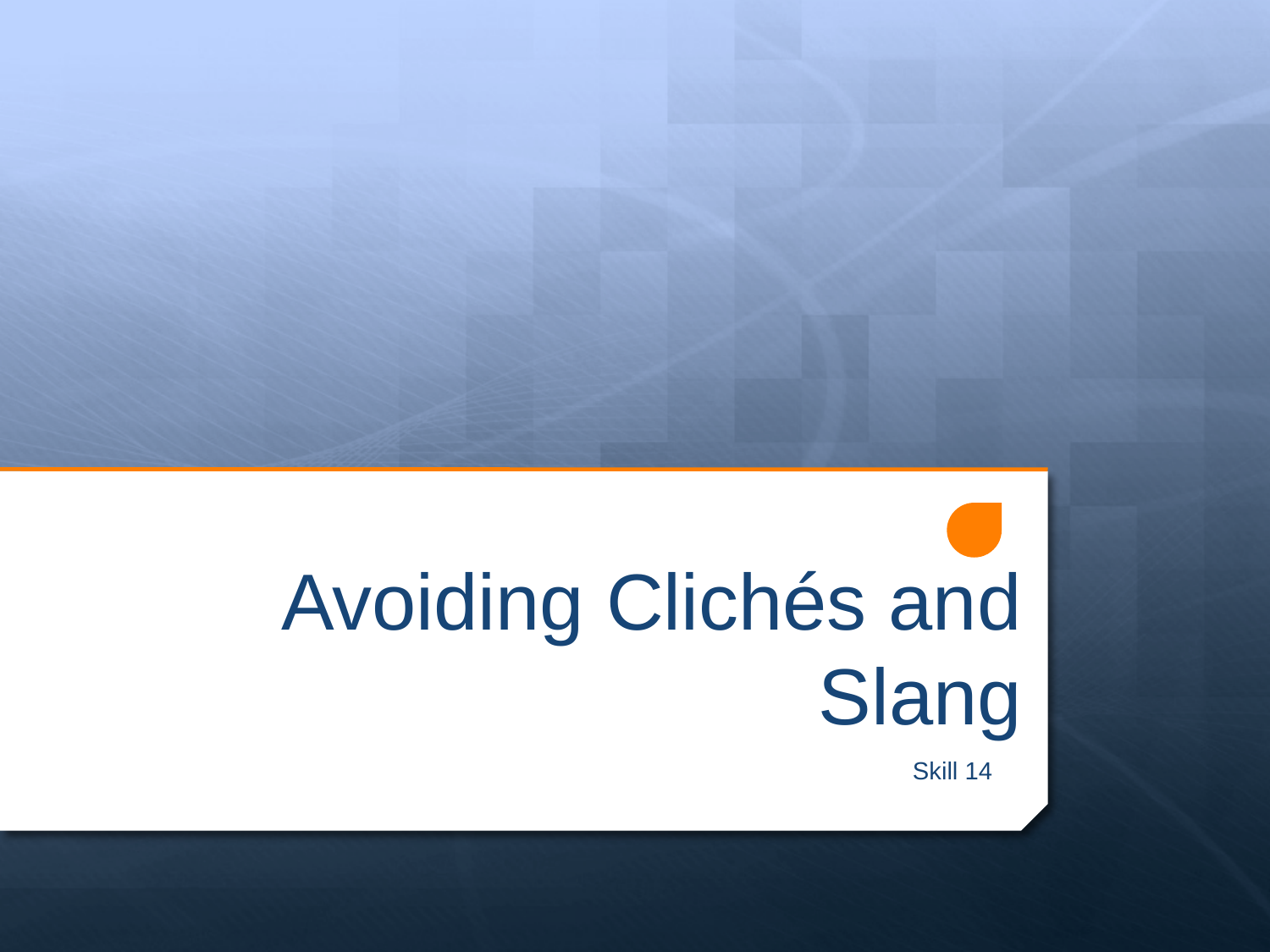

# Avoiding Clichés and Slang
Skill 14